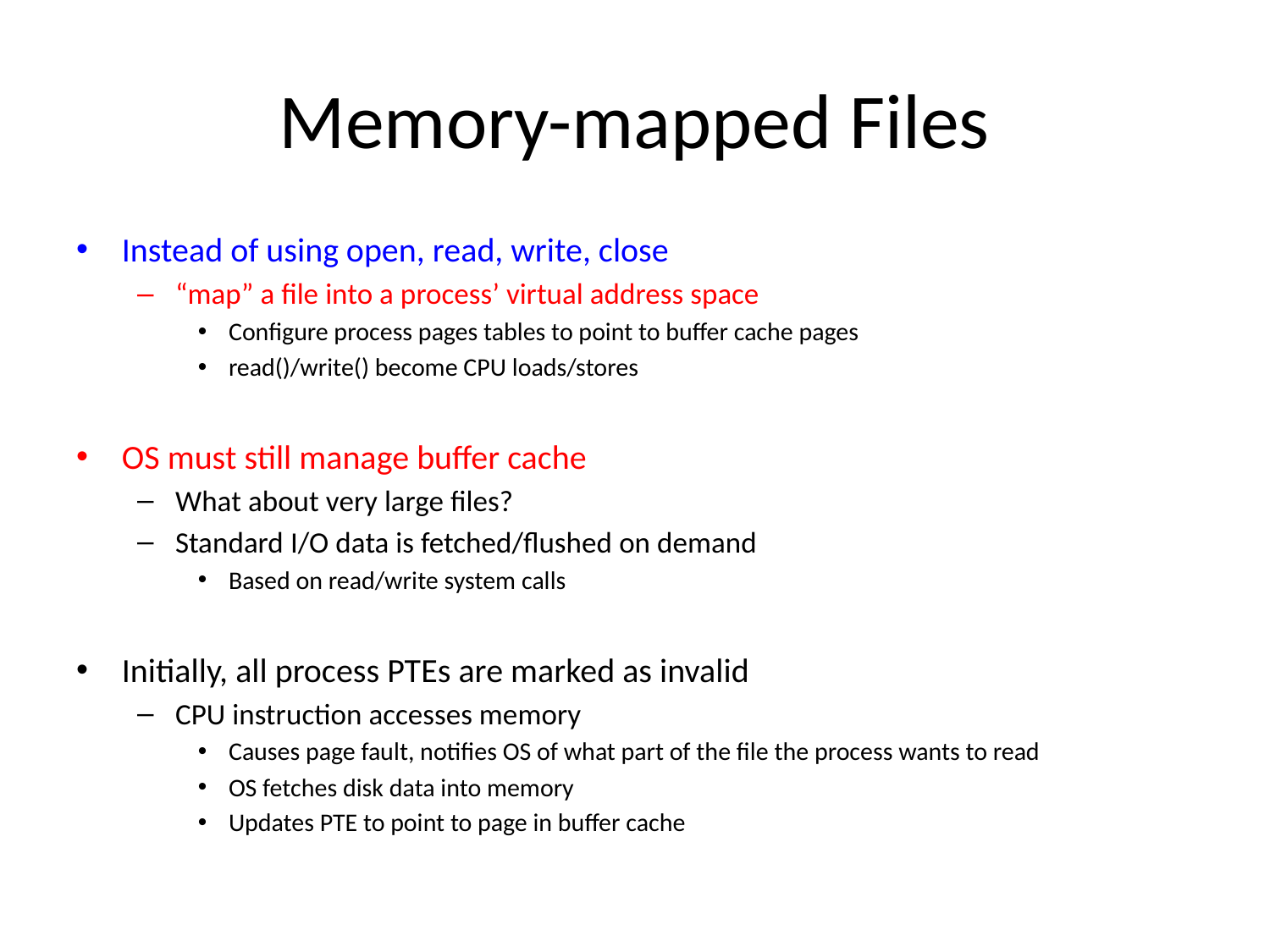

# Memory-mapped Files
Instead of using open, read, write, close
“map” a file into a process’ virtual address space
Configure process pages tables to point to buffer cache pages
read()/write() become CPU loads/stores

OS must still manage buffer cache
What about very large files?
Standard I/O data is fetched/flushed on demand
Based on read/write system calls

Initially, all process PTEs are marked as invalid
CPU instruction accesses memory
Causes page fault, notifies OS of what part of the file the process wants to read
OS fetches disk data into memory
Updates PTE to point to page in buffer cache